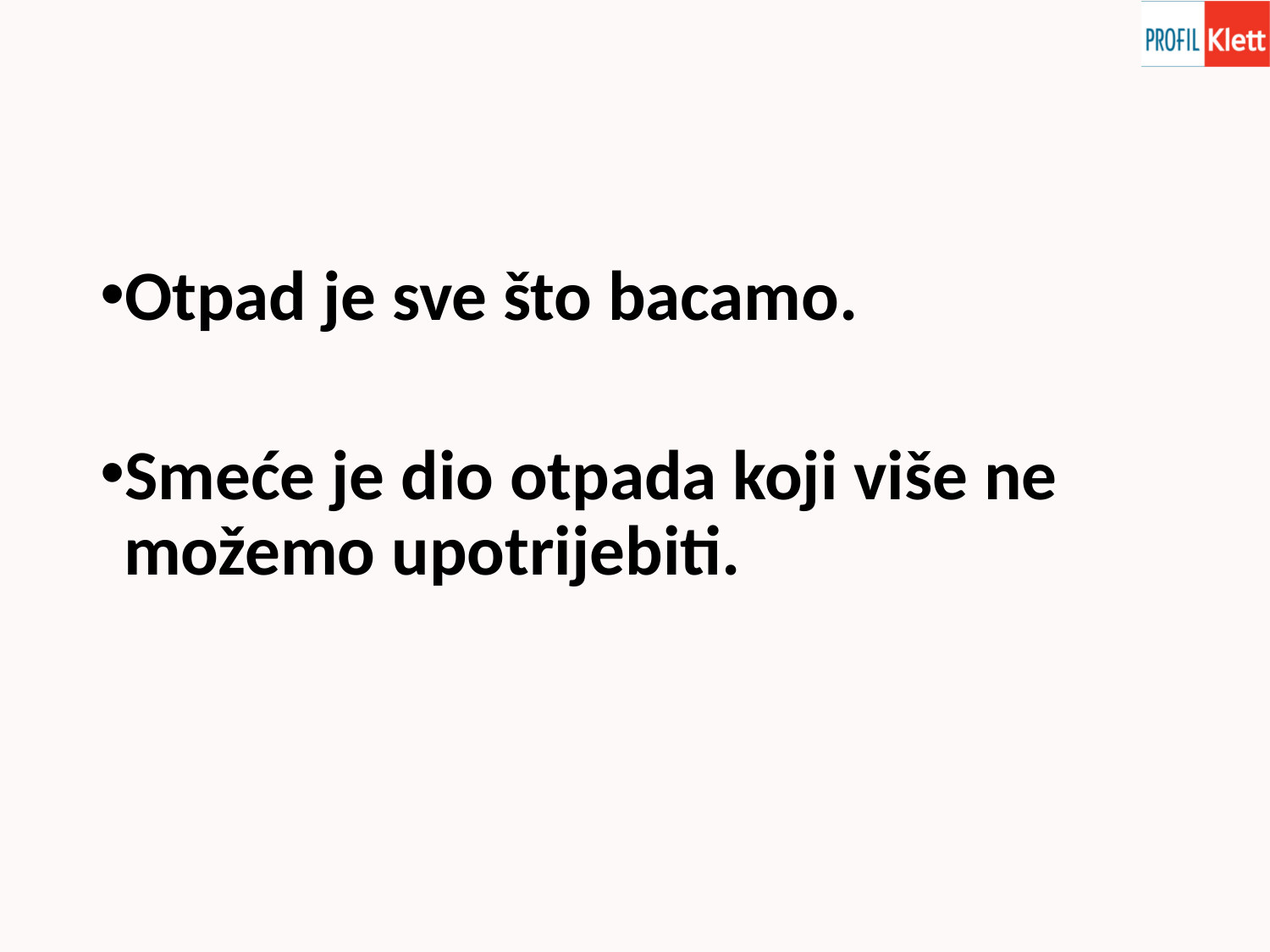

#
Otpad je sve što bacamo.

Smeće je dio otpada koji više ne možemo upotrijebiti.